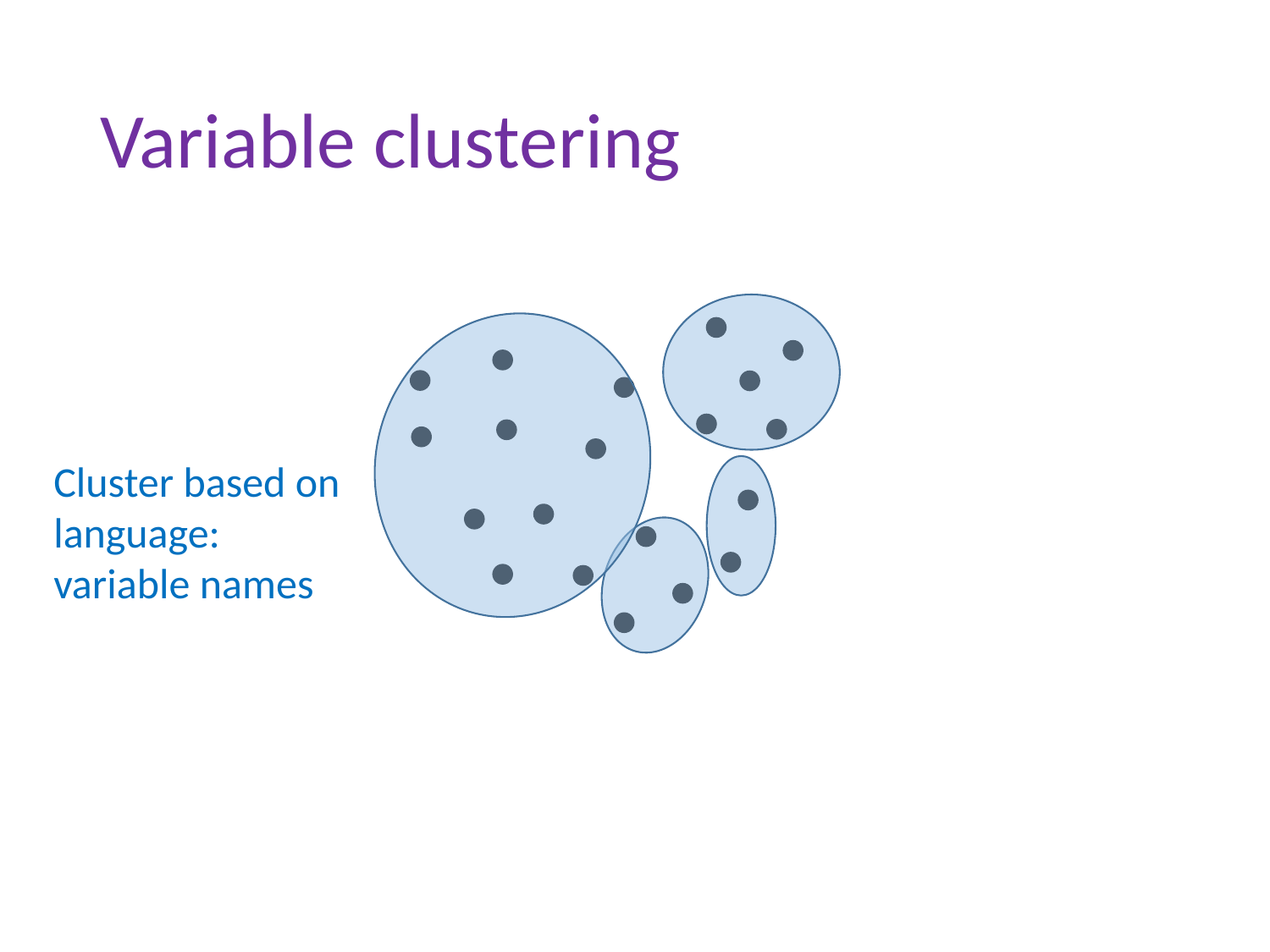

# Variable clustering

Cluster based on language:
variable names